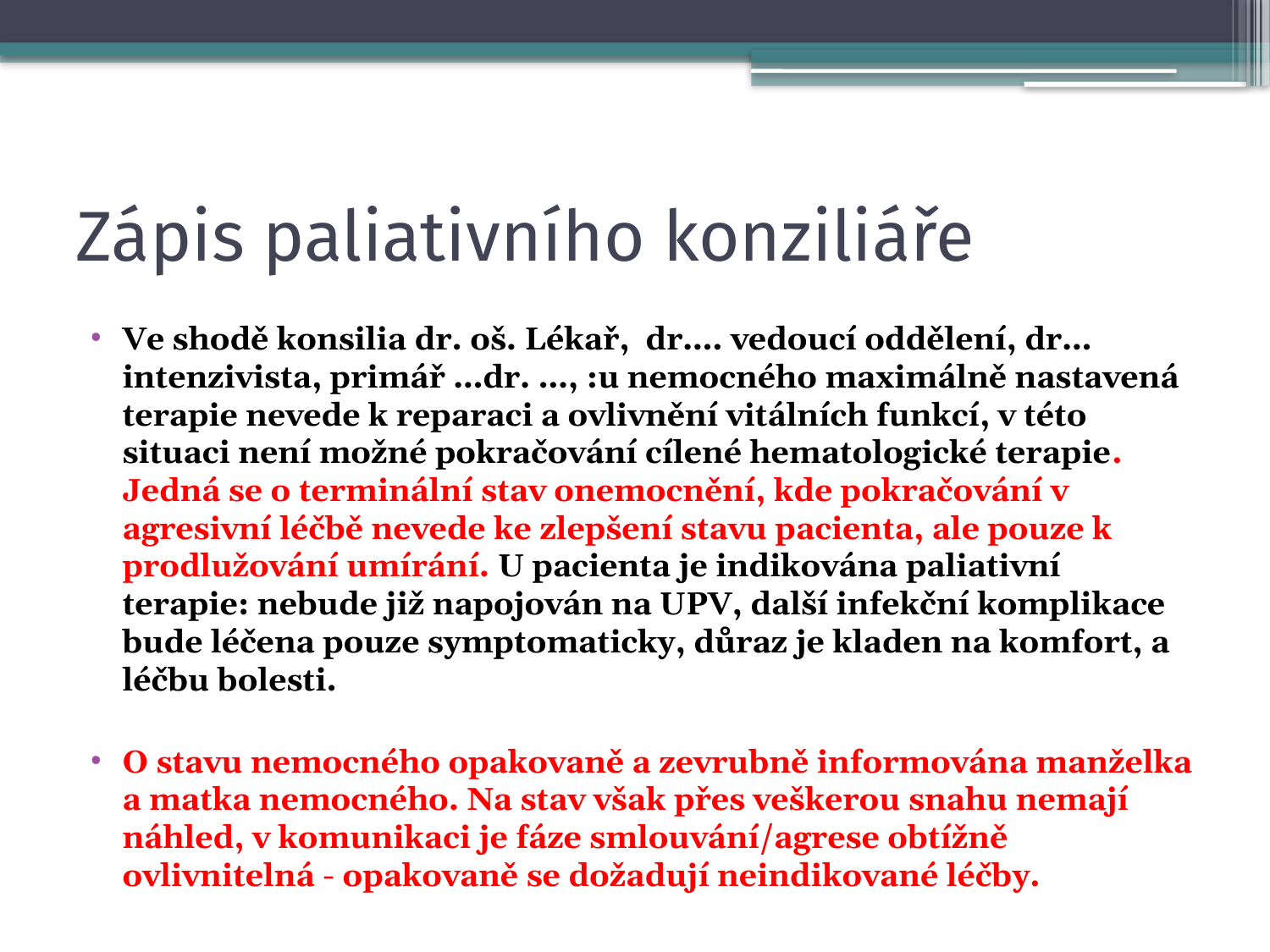

# Zápis paliativního konziliáře
Ve shodě konsilia dr. oš. Lékař,  dr…. vedoucí oddělení, dr… intenzivista, primář …dr. …, :u nemocného maximálně nastavená terapie nevede k reparaci a ovlivnění vitálních funkcí, v této situaci není možné pokračování cílené hematologické terapie. Jedná se o terminální stav onemocnění, kde pokračování v agresivní léčbě nevede ke zlepšení stavu pacienta, ale pouze k prodlužování umírání. U pacienta je indikována paliativní terapie: nebude již napojován na UPV, další infekční komplikace bude léčena pouze symptomaticky, důraz je kladen na komfort, a léčbu bolesti.

O stavu nemocného opakovaně a zevrubně informována manželka a matka nemocného. Na stav však přes veškerou snahu nemají náhled, v komunikaci je fáze smlouvání/agrese obtížně ovlivnitelná - opakovaně se dožadují neindikované léčby.